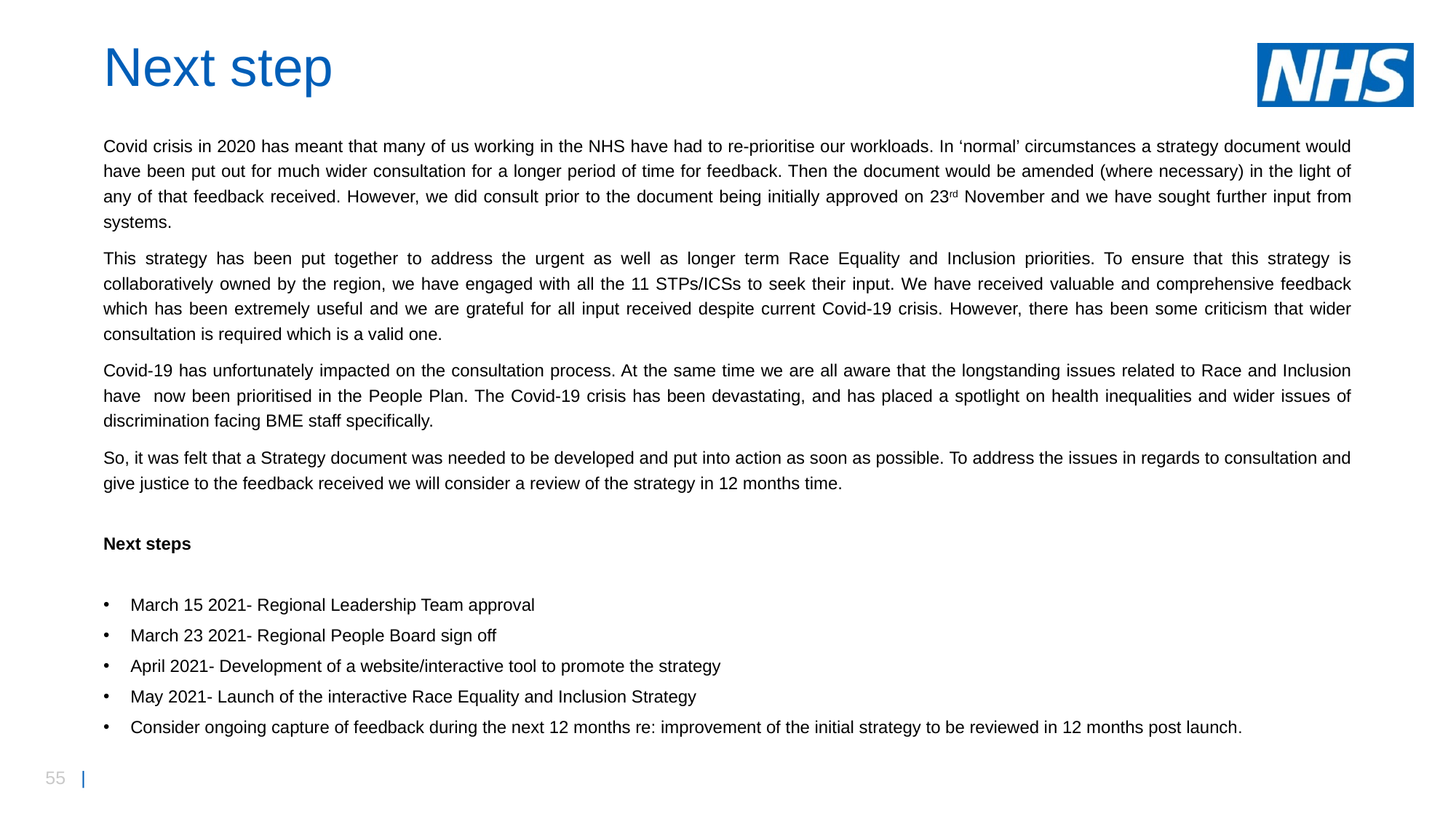

# Next step
Covid crisis in 2020 has meant that many of us working in the NHS have had to re-prioritise our workloads. In ‘normal’ circumstances a strategy document would have been put out for much wider consultation for a longer period of time for feedback. Then the document would be amended (where necessary) in the light of any of that feedback received. However, we did consult prior to the document being initially approved on 23rd November and we have sought further input from systems.
This strategy has been put together to address the urgent as well as longer term Race Equality and Inclusion priorities. To ensure that this strategy is collaboratively owned by the region, we have engaged with all the 11 STPs/ICSs to seek their input. We have received valuable and comprehensive feedback which has been extremely useful and we are grateful for all input received despite current Covid-19 crisis. However, there has been some criticism that wider consultation is required which is a valid one.
Covid-19 has unfortunately impacted on the consultation process. At the same time we are all aware that the longstanding issues related to Race and Inclusion have  now been prioritised in the People Plan. The Covid-19 crisis has been devastating, and has placed a spotlight on health inequalities and wider issues of discrimination facing BME staff specifically.
So, it was felt that a Strategy document was needed to be developed and put into action as soon as possible. To address the issues in regards to consultation and give justice to the feedback received we will consider a review of the strategy in 12 months time.

Next steps

March 15 2021- Regional Leadership Team approval
March 23 2021- Regional People Board sign off
April 2021- Development of a website/interactive tool to promote the strategy
May 2021- Launch of the interactive Race Equality and Inclusion Strategy
Consider ongoing capture of feedback during the next 12 months re: improvement of the initial strategy to be reviewed in 12 months post launch.